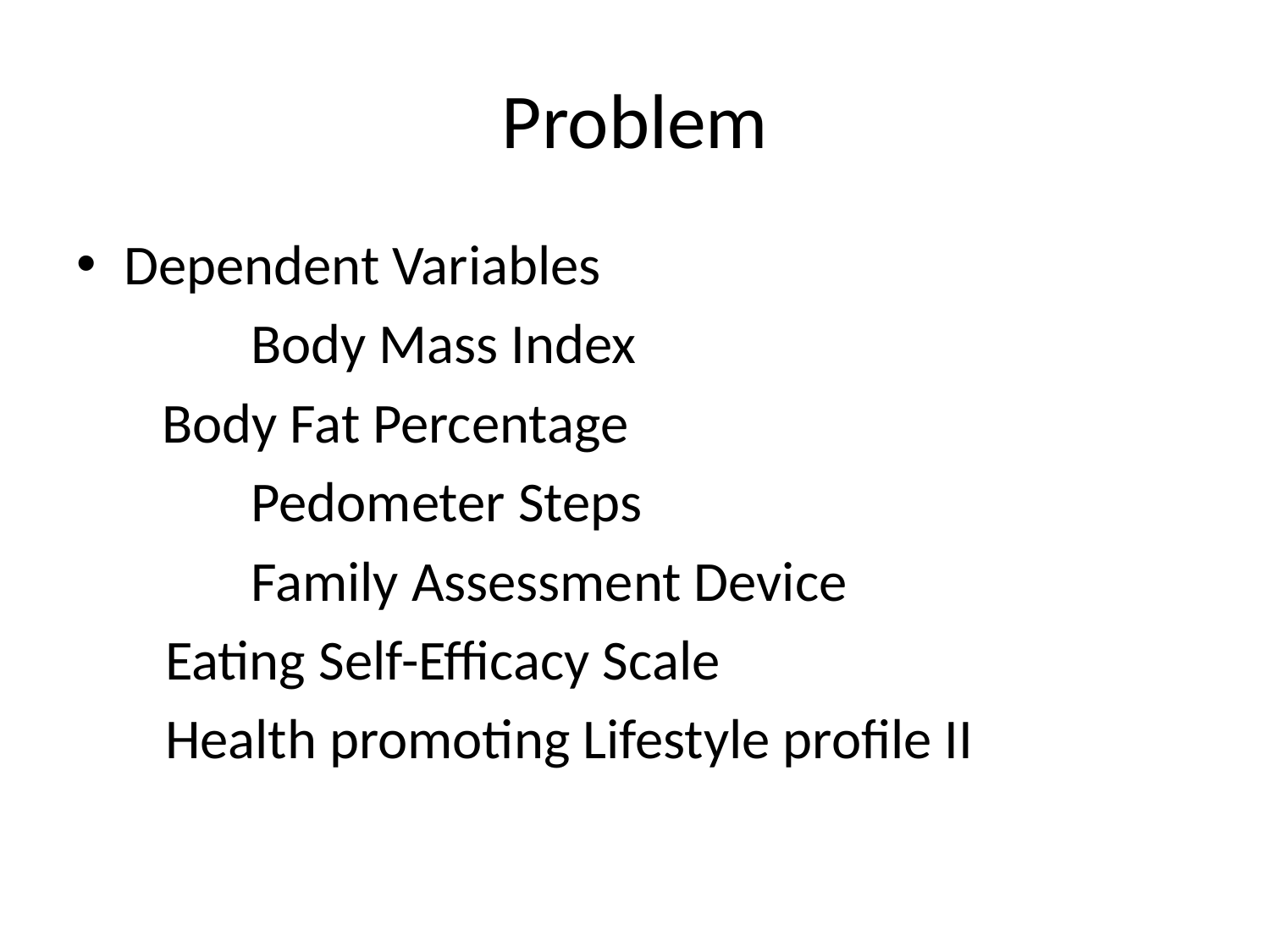

# Problem
Dependent Variables
		Body Mass Index
	   Body Fat Percentage
		Pedometer Steps
		Family Assessment Device
       Eating Self-Efficacy Scale
       Health promoting Lifestyle profile II